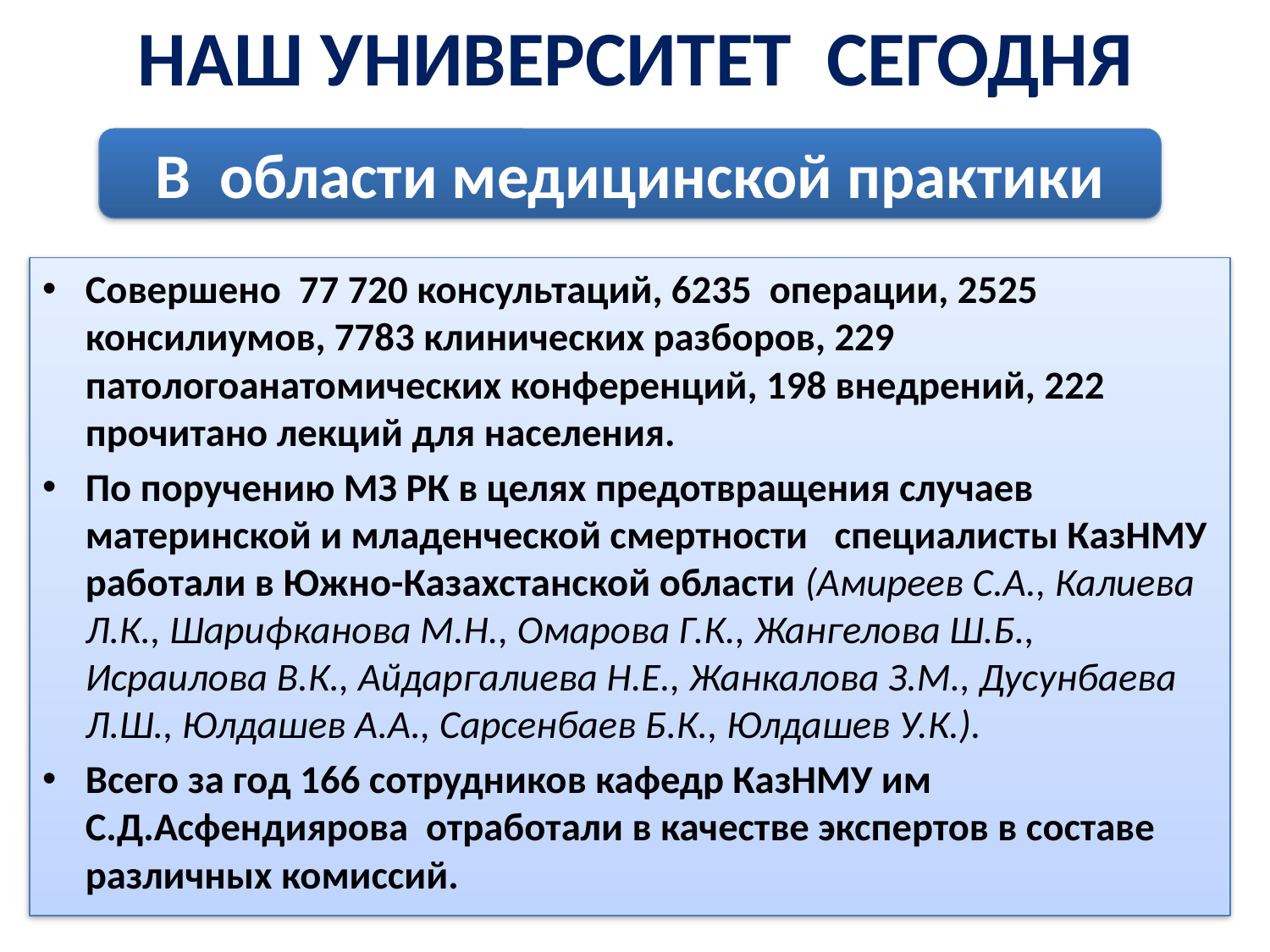

НАШ УНИВЕРСИТЕТ  СЕГОДНЯ
#
В  области медицинской практики
Совершено  77 720 консультаций, 6235  операции, 2525 консилиумов, 7783 клинических разборов, 229 патологоанатомических конференций, 198 внедрений, 222 прочитано лекций для населения.
По поручению МЗ РК в целях предотвращения случаев материнской и младенческой смертности   специалисты КазНМУ работали в Южно-Казахстанской области (Амиреев С.А., Калиева Л.К., Шарифканова М.Н., Омарова Г.К., Жангелова Ш.Б., Исраилова В.К., Айдаргалиева Н.Е., Жанкалова З.М., Дусунбаева Л.Ш., Юлдашев А.А., Сарсенбаев Б.К., Юлдашев У.К.).
Всего за год 166 сотрудников кафедр КазНМУ им С.Д.Асфендиярова  отработали в качестве экспертов в составе различных комиссий.

9